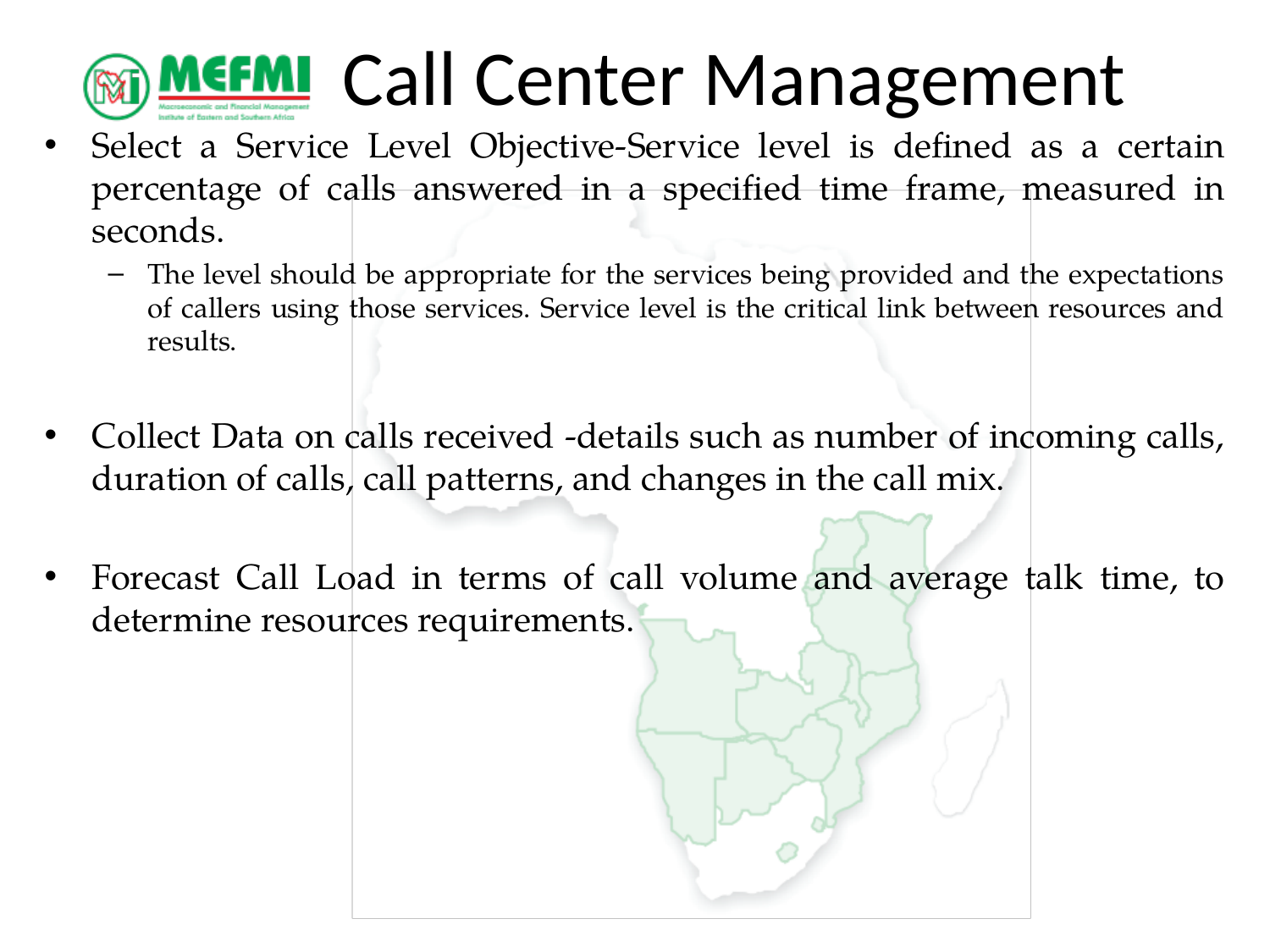

# Call Center Management
Select a Service Level Objective-Service level is defined as a certain percentage of calls answered in a specified time frame, measured in seconds.
The level should be appropriate for the services being provided and the expectations of callers using those services. Service level is the critical link between resources and results.

Collect Data on calls received -details such as number of incoming calls, duration of calls, call patterns, and changes in the call mix.

Forecast Call Load in terms of call volume and average talk time, to determine resources requirements.